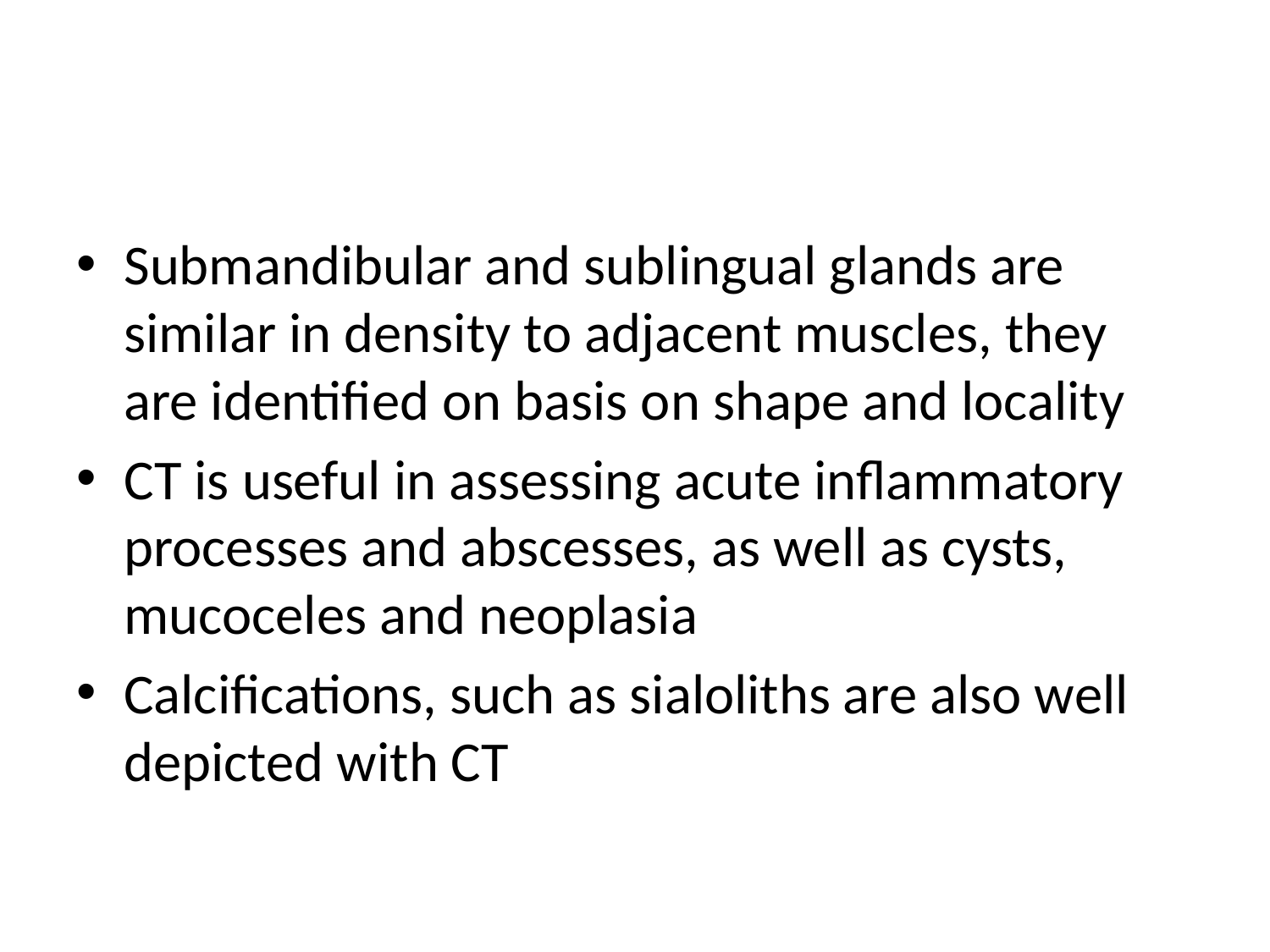

#
Submandibular and sublingual glands are similar in density to adjacent muscles, they are identified on basis on shape and locality
CT is useful in assessing acute inflammatory processes and abscesses, as well as cysts, mucoceles and neoplasia
Calcifications, such as sialoliths are also well depicted with CT